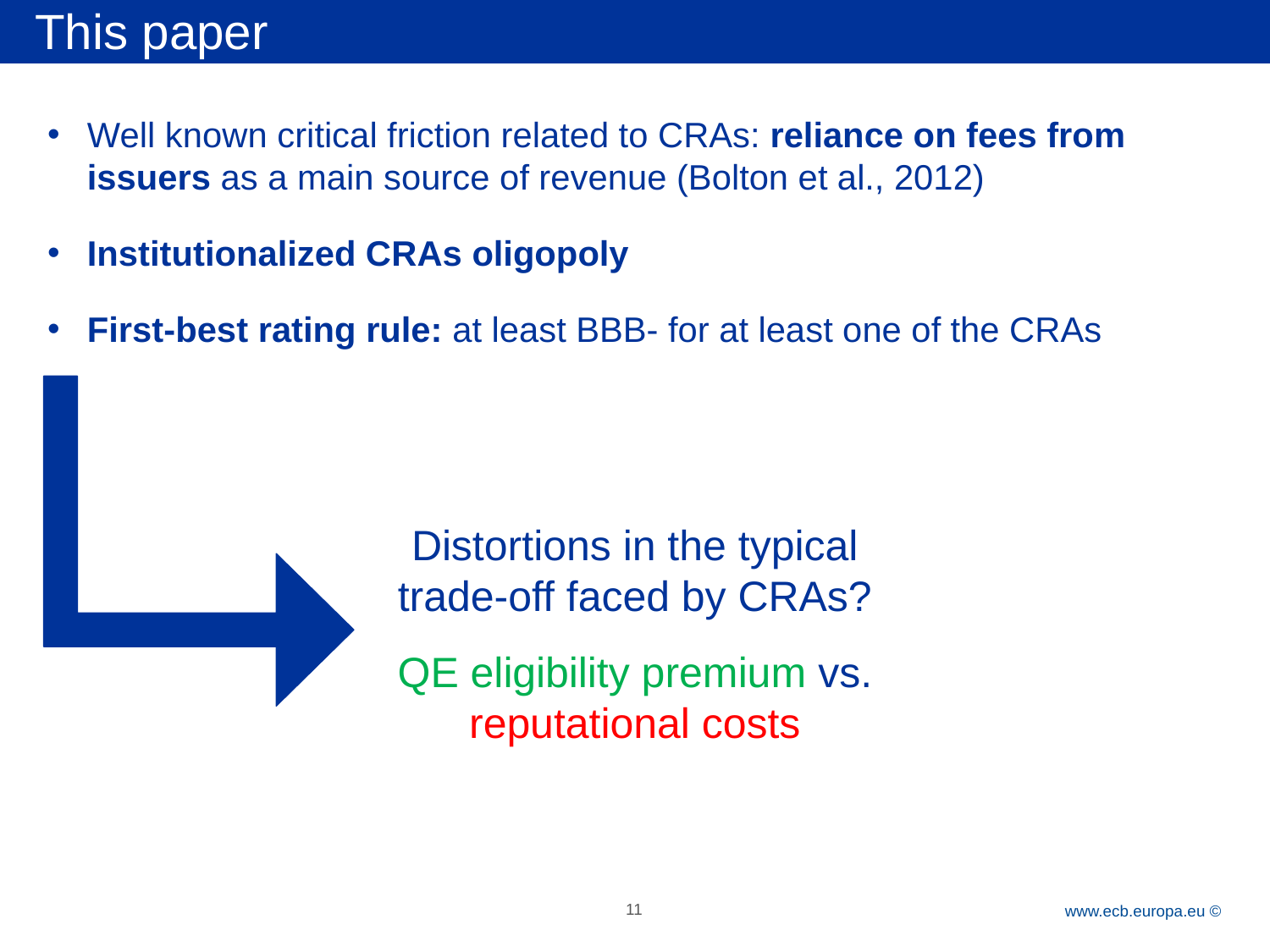

This paper
Well known critical friction related to CRAs: reliance on fees from issuers as a main source of revenue (Bolton et al., 2012)

Institutionalized CRAs oligopoly

First-best rating rule: at least BBB- for at least one of the CRAs

Distortions in the typical
trade-off faced by CRAs?

QE eligibility premium vs.
reputational costs

11